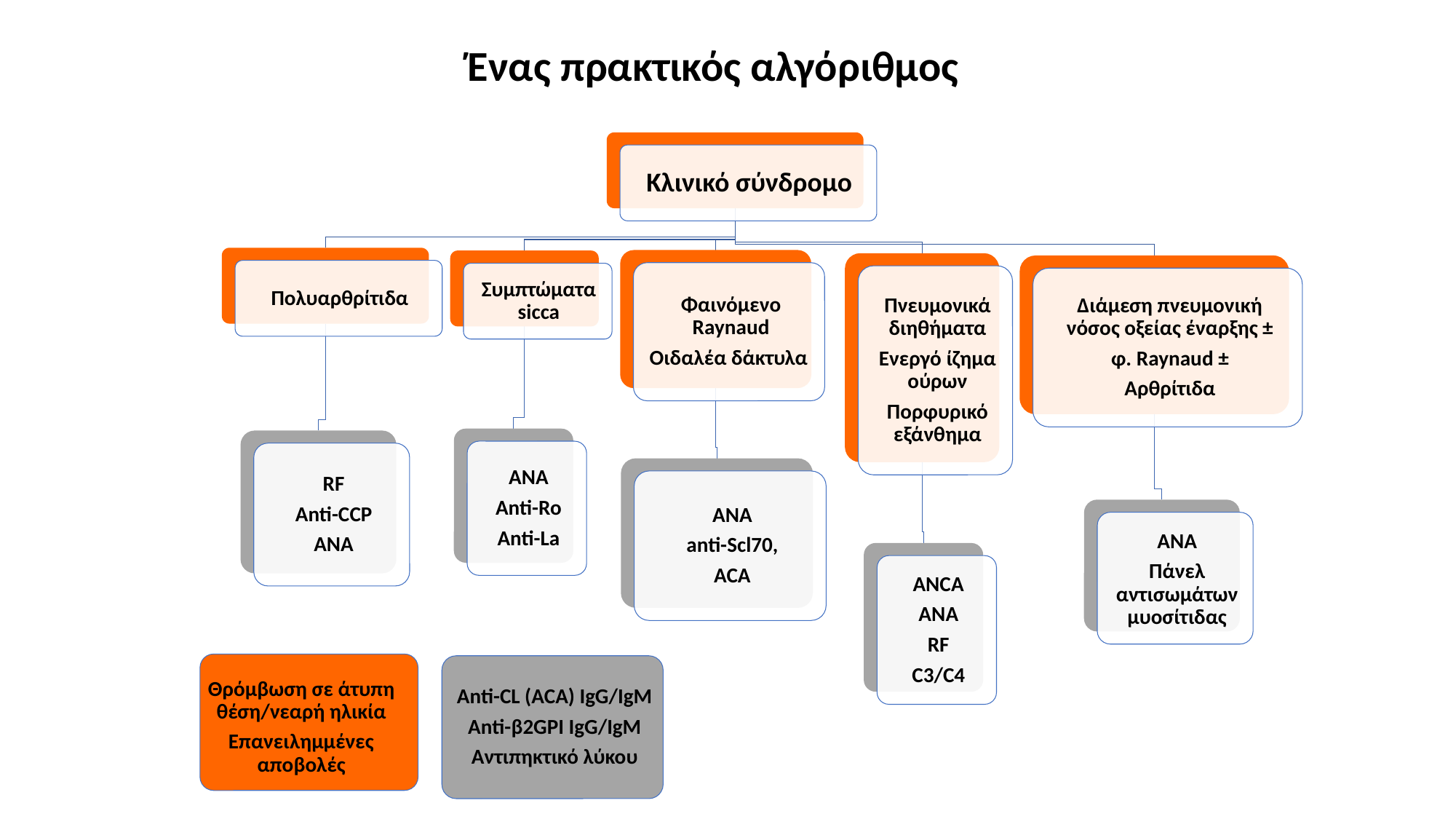

Ένας πρακτικός αλγόριθμος
Κλινικό σύνδρομο
Πολυαρθρίτιδα
RF
Anti-CCP
ANA
Συμπτώματα sicca
ANA
Anti-Ro
Anti-La
Φαινόμενο Raynaud
Οιδαλέα δάκτυλα
ANA
anti-Scl70,
ACA
Πνευμονικά διηθήματα
Ενεργό ίζημα ούρων
Πορφυρικό εξάνθημα
ANCA
ANA
RF
C3/C4
Διάμεση πνευμονική νόσος οξείας έναρξης ±
φ. Raynaud ±
Αρθρίτιδα

ANA
Πάνελ αντισωμάτων μυοσίτιδας

Θρόμβωση σε άτυπη θέση/νεαρή ηλικία
Επανειλημμένες αποβολές

Anti-CL (ACA) IgG/IgM
Anti-β2GPI IgG/IgM
Αντιπηκτικό λύκου